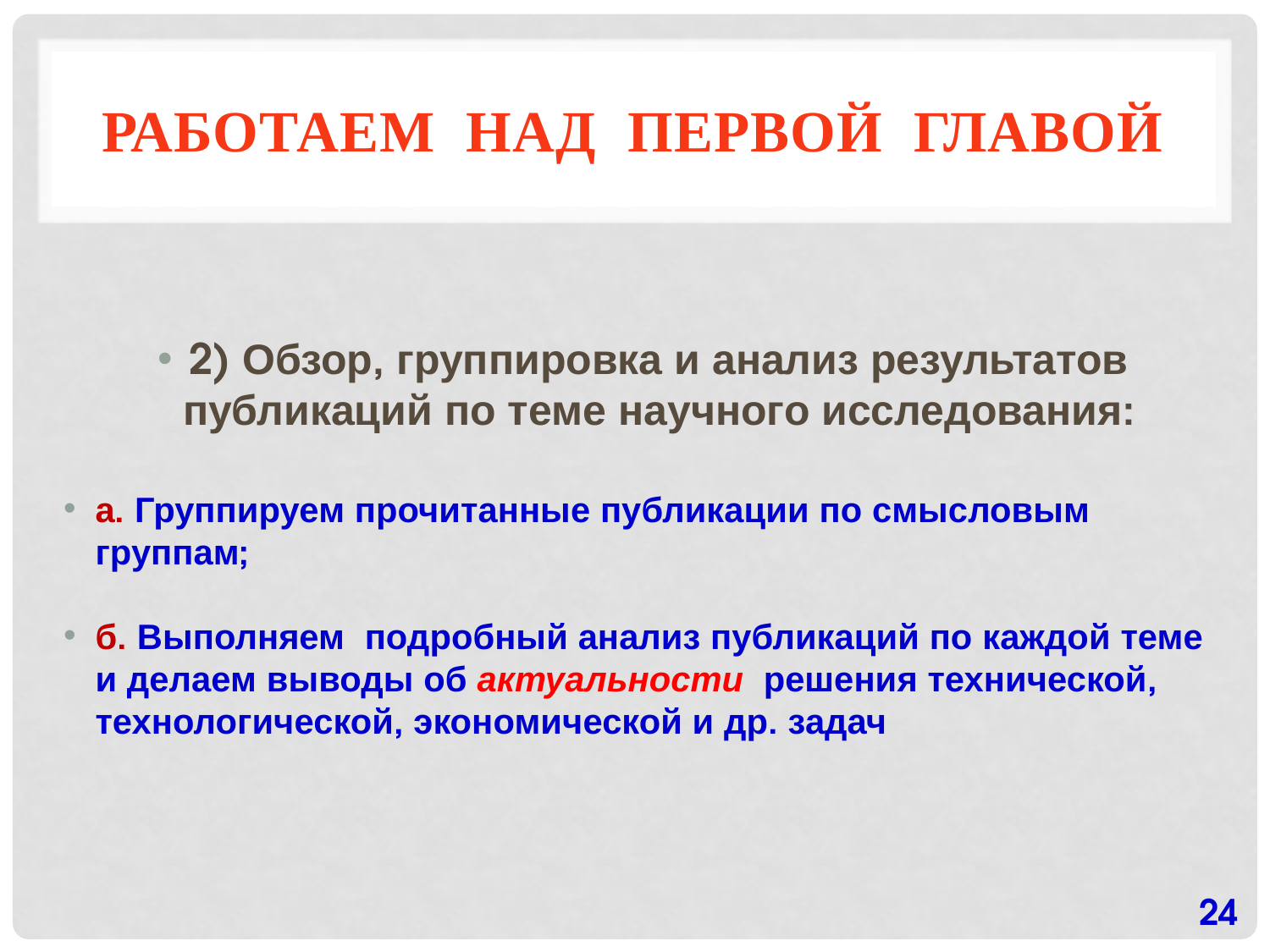

# РАБОТАЕМ  НАД  ПЕРВОЙ  ГЛАВОЙ
2) Обзор, группировка и анализ результатов публикаций по теме научного исследования:
а. Группируем прочитанные публикации по смысловым группам;
б. Выполняем  подробный анализ публикаций по каждой теме и делаем выводы об актуальности  решения технической, технологической, экономической и др. задач

24